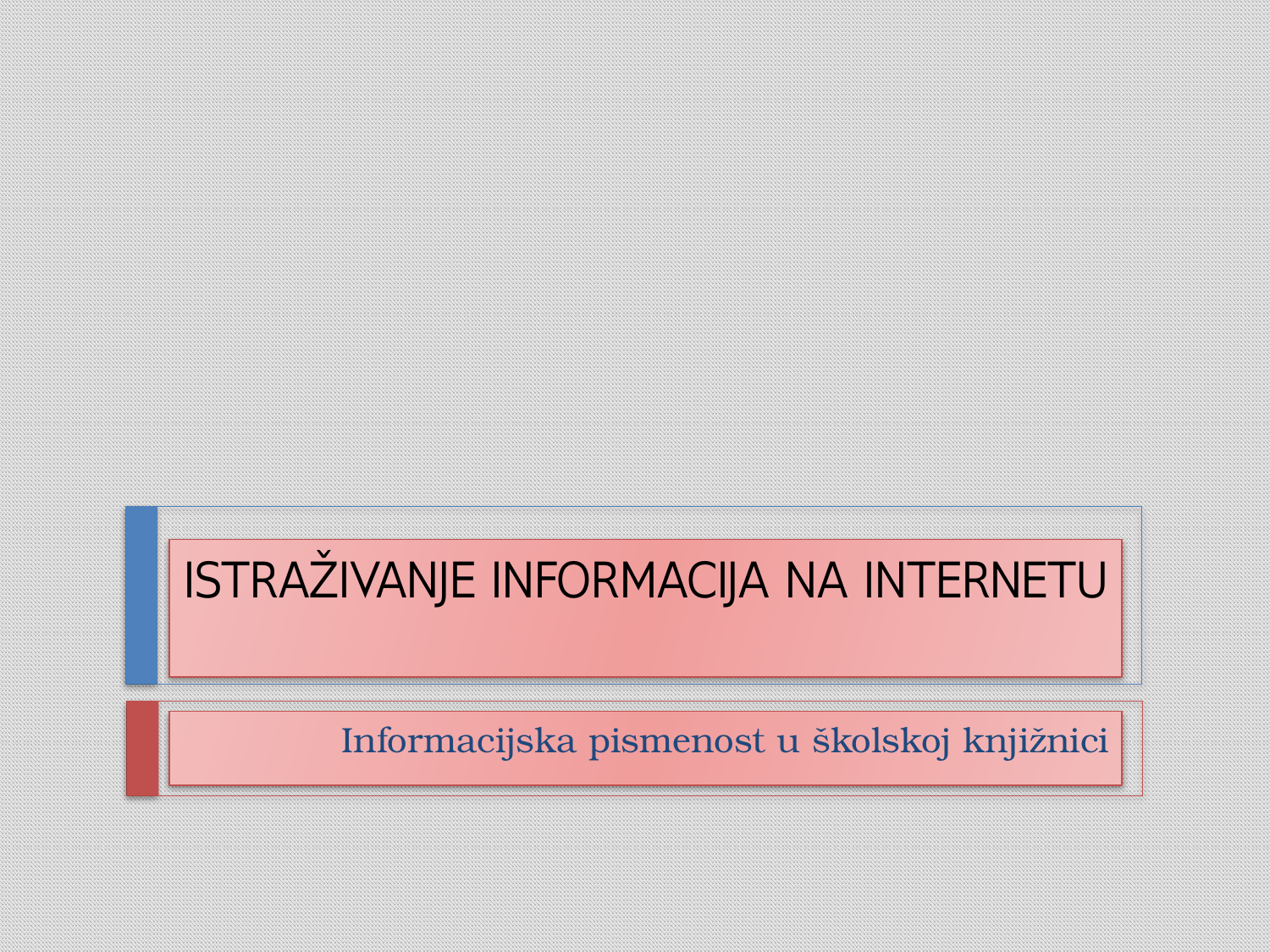

# ISTRAŽIVANJE INFORMACIJA NA INTERNETU
Informacijska pismenost u školskoj knjižnici